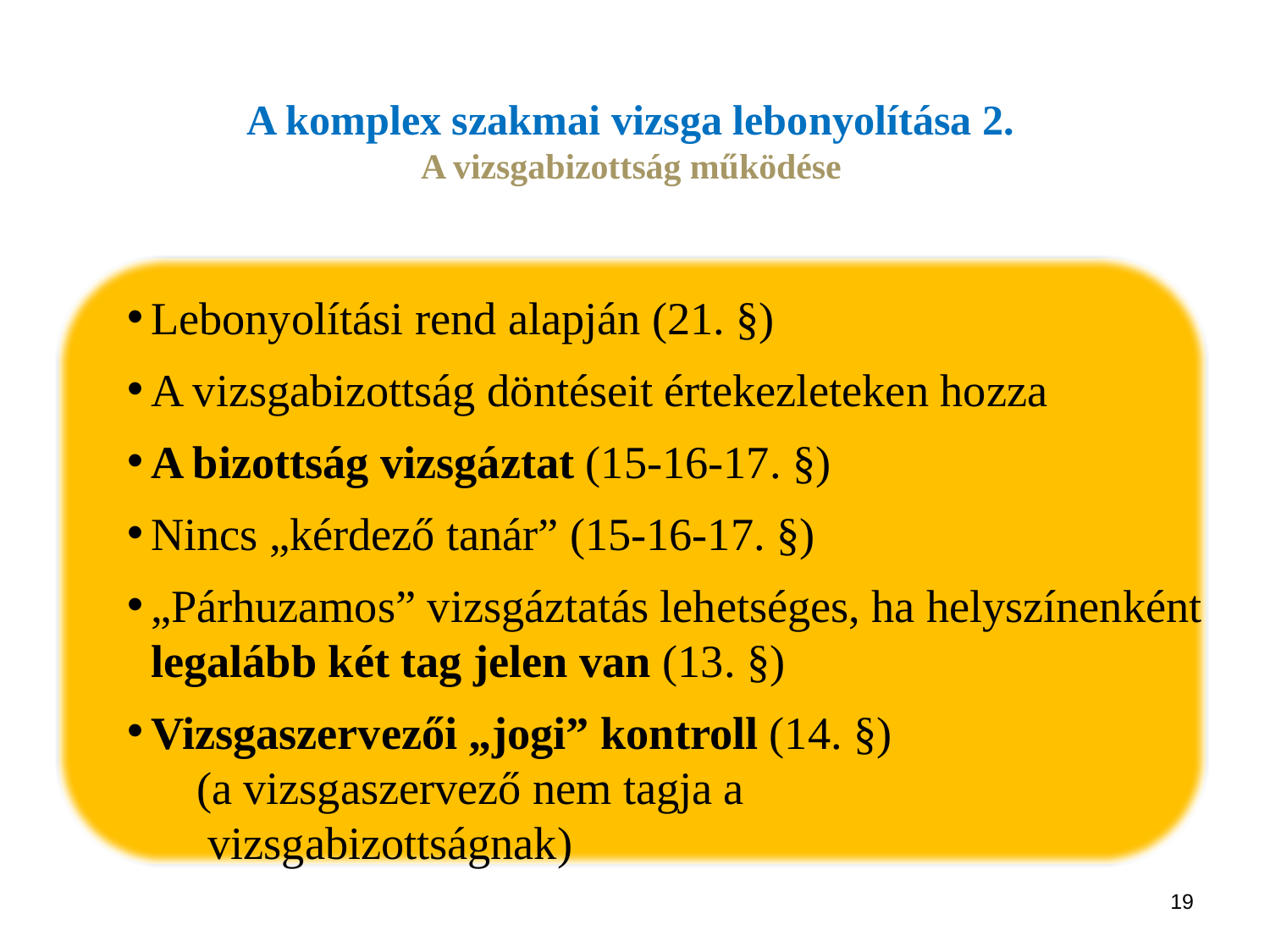

# A komplex szakmai vizsga lebonyolítása 2. A vizsgabizottság működése

Lebonyolítási rend alapján (21. §)
A vizsgabizottság döntéseit értekezleteken hozza
A bizottság vizsgáztat (15-16-17. §)
Nincs „kérdező tanár” (15-16-17. §)
„Párhuzamos” vizsgáztatás lehetséges, ha helyszínenként legalább két tag jelen van (13. §)
Vizsgaszervezői „jogi” kontroll (14. §)
    (a vizsgaszervező nem tagja a
     vizsgabizottságnak)

19